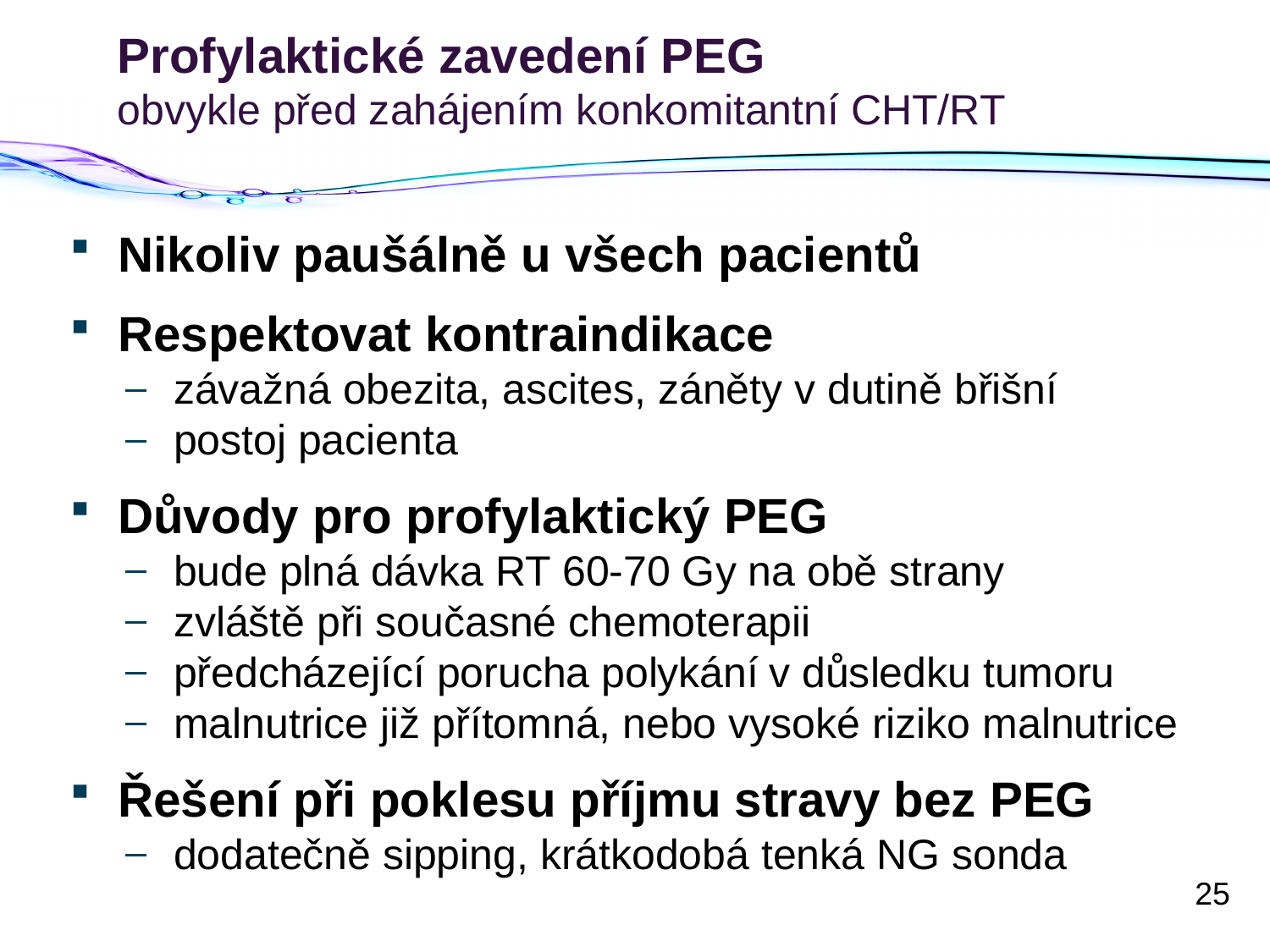

# Profylaktické zavedení PEG obvykle před zahájením konkomitantní CHT/RT
Nikoliv paušálně u všech pacientů
Respektovat kontraindikace
závažná obezita, ascites, záněty v dutině břišní
postoj pacienta
Důvody pro profylaktický PEG
bude plná dávka RT 60-70 Gy na obě strany
zvláště při současné chemoterapii
předcházející porucha polykání v důsledku tumoru
malnutrice již přítomná, nebo vysoké riziko malnutrice
Řešení při poklesu příjmu stravy bez PEG
dodatečně sipping, krátkodobá tenká NG sonda
25